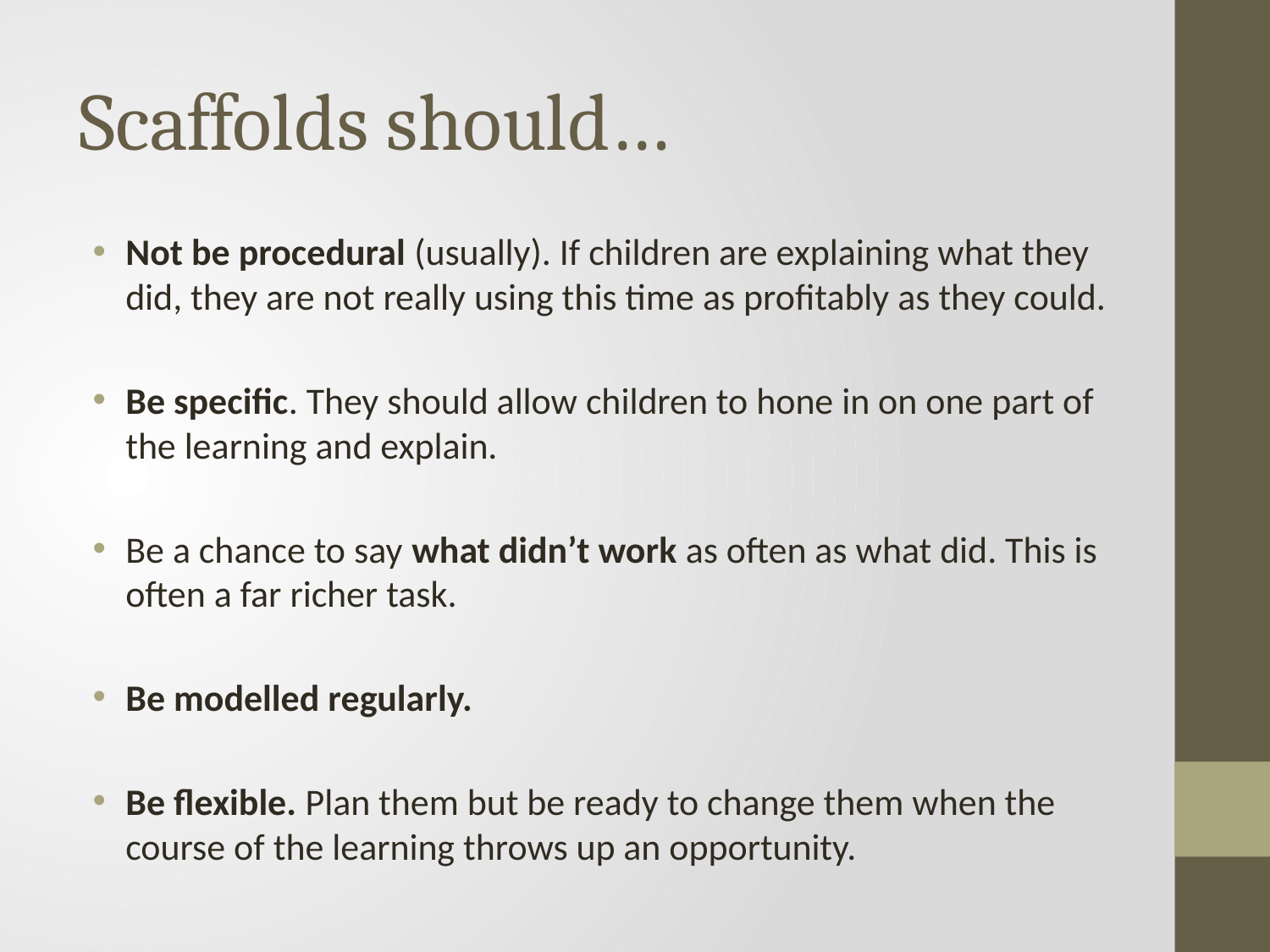

# Scaffolds should…
Not be procedural (usually). If children are explaining what they did, they are not really using this time as profitably as they could.

Be specific. They should allow children to hone in on one part of the learning and explain.

Be a chance to say what didn’t work as often as what did. This is often a far richer task.

Be modelled regularly.

Be flexible. Plan them but be ready to change them when the course of the learning throws up an opportunity.